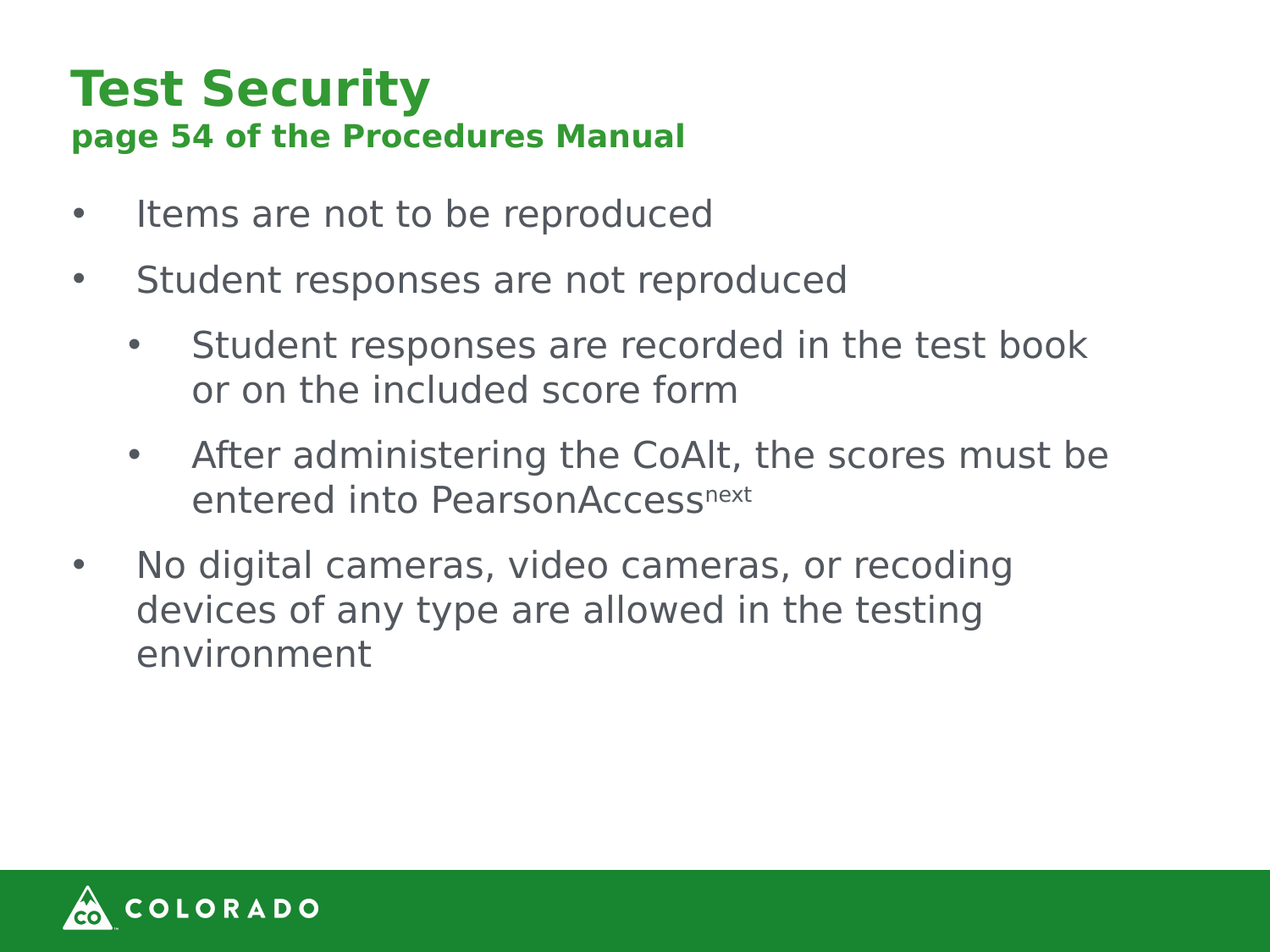

# Test Security page 54 of the Procedures Manual
Items are not to be reproduced
Student responses are not reproduced
Student responses are recorded in the test book or on the included score form
After administering the CoAlt, the scores must be entered into PearsonAccessnext
No digital cameras, video cameras, or recoding devices of any type are allowed in the testing environment